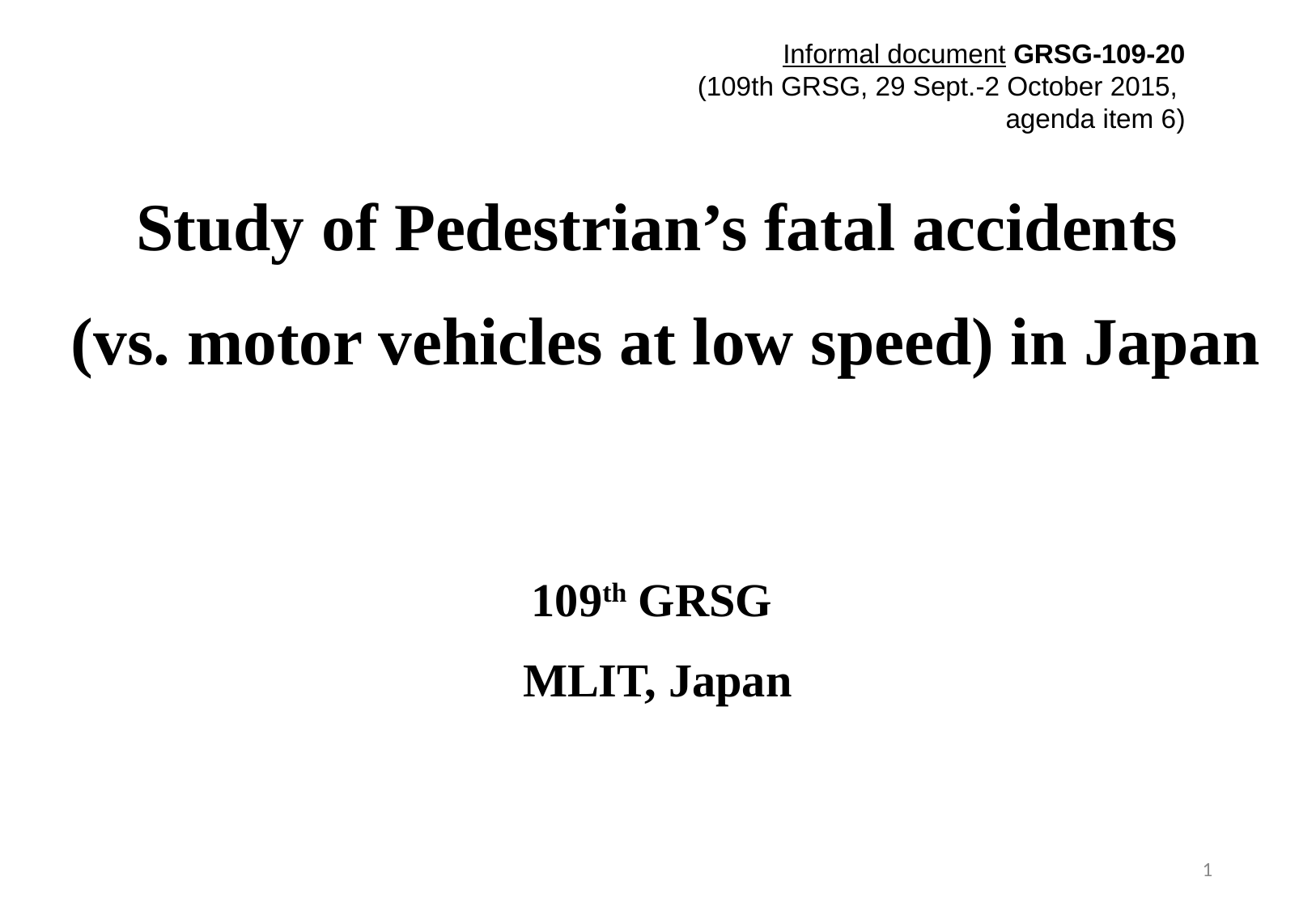

Informal document GRSG-109-20
(109th GRSG, 29 Sept.-2 October 2015,
agenda item 6)

Study of Pedestrian’s fatal accidents
 (vs. motor vehicles at low speed) in Japan
109th GRSG
MLIT, Japan
1